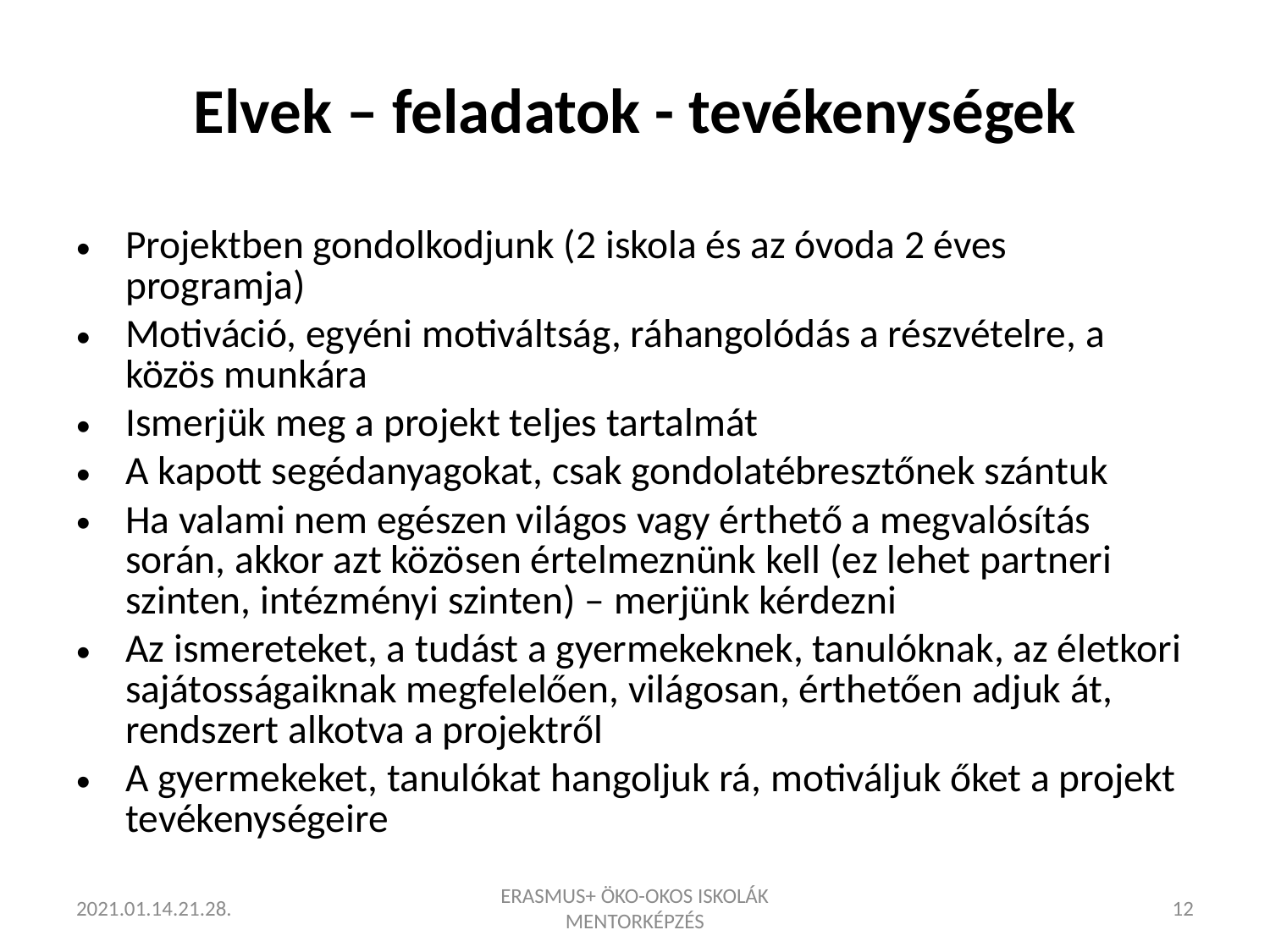

# Elvek – feladatok - tevékenységek
Projektben gondolkodjunk (2 iskola és az óvoda 2 éves programja)
Motiváció, egyéni motiváltság, ráhangolódás a részvételre, a közös munkára
Ismerjük meg a projekt teljes tartalmát
A kapott segédanyagokat, csak gondolatébresztőnek szántuk
Ha valami nem egészen világos vagy érthető a megvalósítás során, akkor azt közösen értelmeznünk kell (ez lehet partneri szinten, intézményi szinten) – merjünk kérdezni
Az ismereteket, a tudást a gyermekeknek, tanulóknak, az életkori sajátosságaiknak megfelelően, világosan, érthetően adjuk át, rendszert alkotva a projektről
A gyermekeket, tanulókat hangoljuk rá, motiváljuk őket a projekt tevékenységeire

2021.01.14.21.28.
ERASMUS+ ÖKO-OKOS ISKOLÁK MENTORKÉPZÉS
12